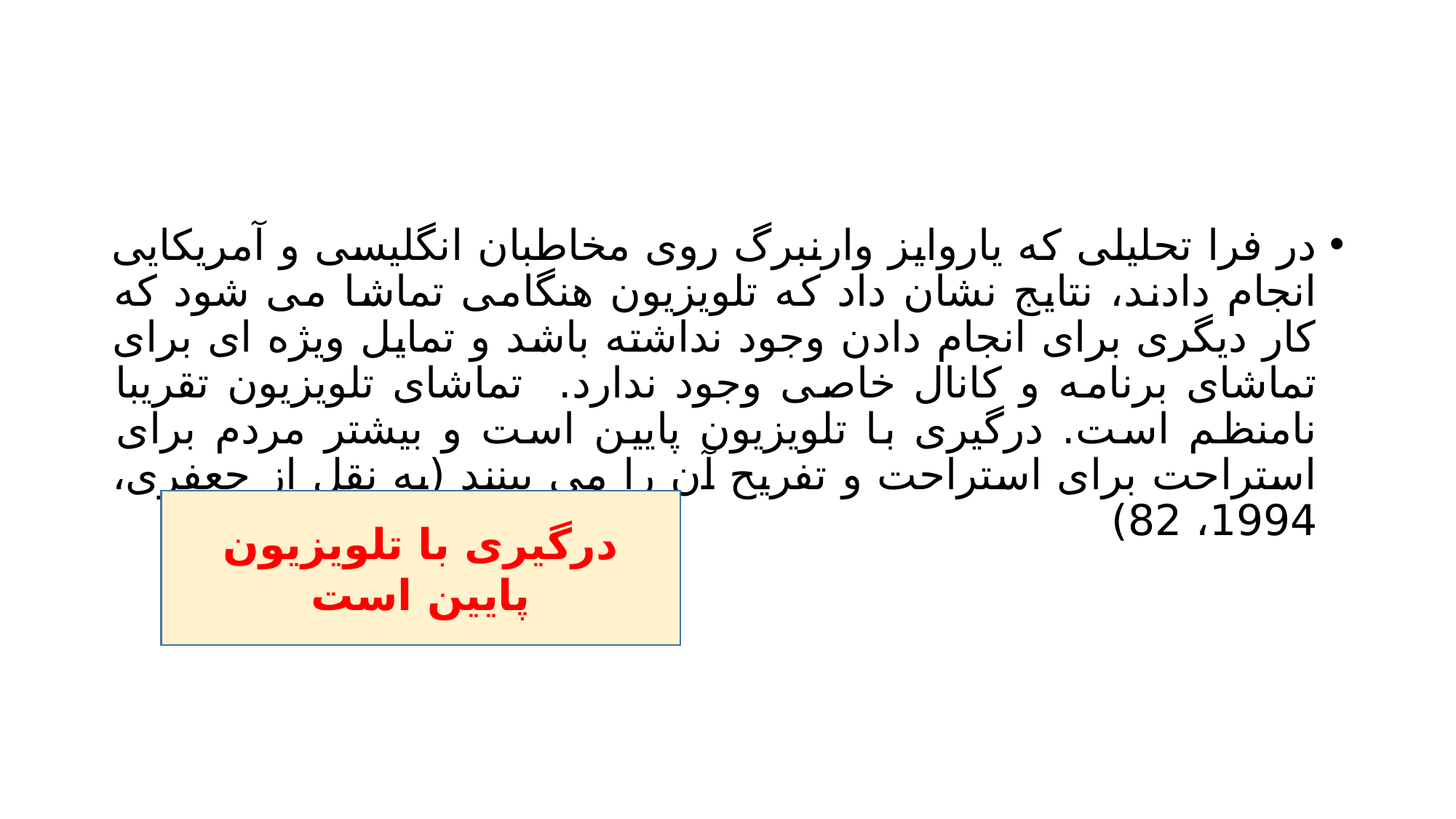

#
در فرا تحلیلی که یاروایز وارنبرگ روی مخاطبان انگلیسی و آمریکایی انجام دادند، نتایج نشان داد که تلویزیون هنگامی تماشا می شود که کار دیگری برای انجام دادن وجود نداشته باشد و تمایل ویژه ای برای تماشای برنامه و کانال خاصی وجود ندارد.  تماشای تلویزیون تقریبا نامنظم است. درگیری با تلویزیون پایین است و بیشتر مردم برای استراحت برای استراحت و تفریح آن را می بینند (به نقل از جعفری، 1994، 82)
درگیری با تلویزیون پایین است